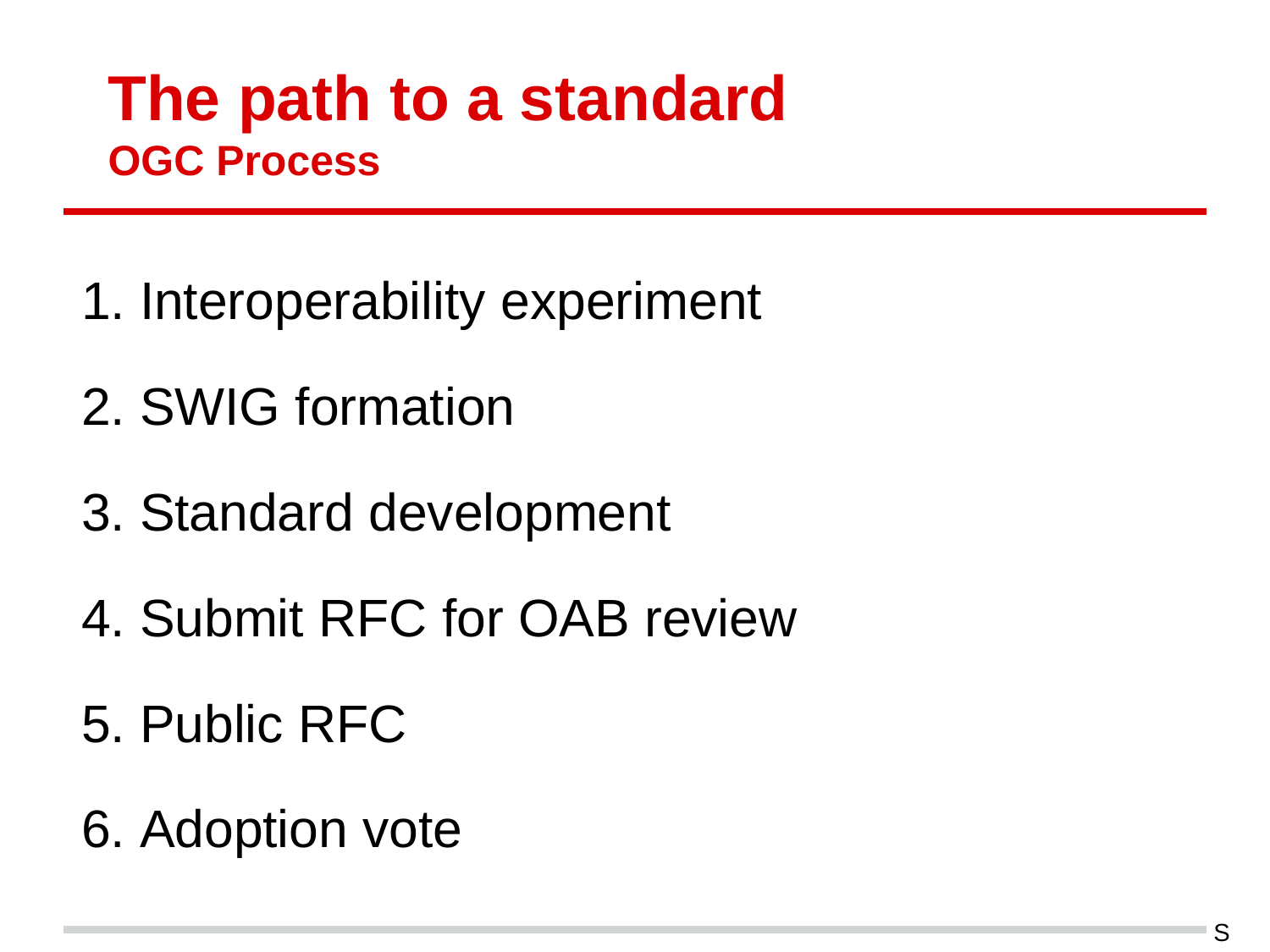

# The path to a standard
OGC Process
Interoperability experiment
SWIG formation
Standard development
Submit RFC for OAB review
Public RFC
Adoption vote
S